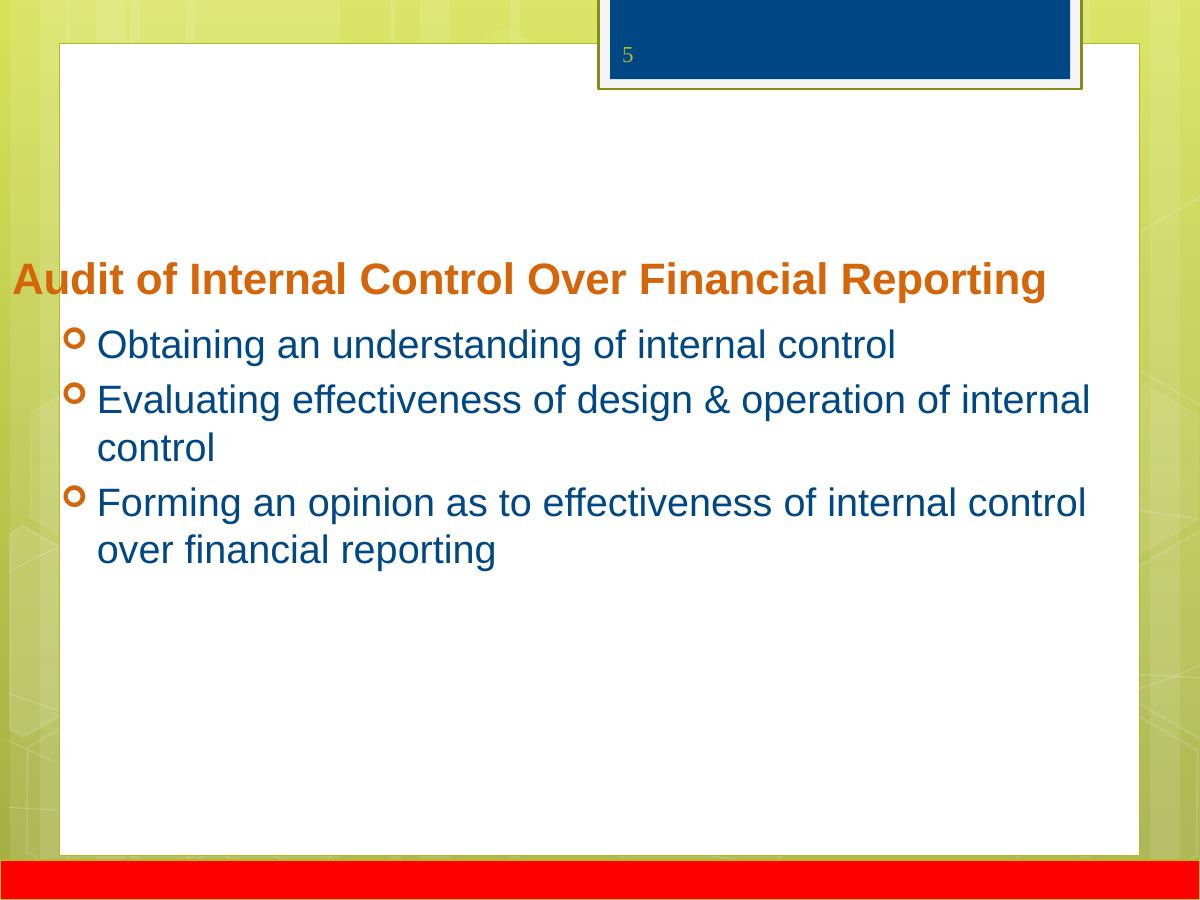

5
# Audit of Internal Control Over Financial Reporting
Obtaining an understanding of internal control
Evaluating effectiveness of design & operation of internal control
Forming an opinion as to effectiveness of internal control over financial reporting